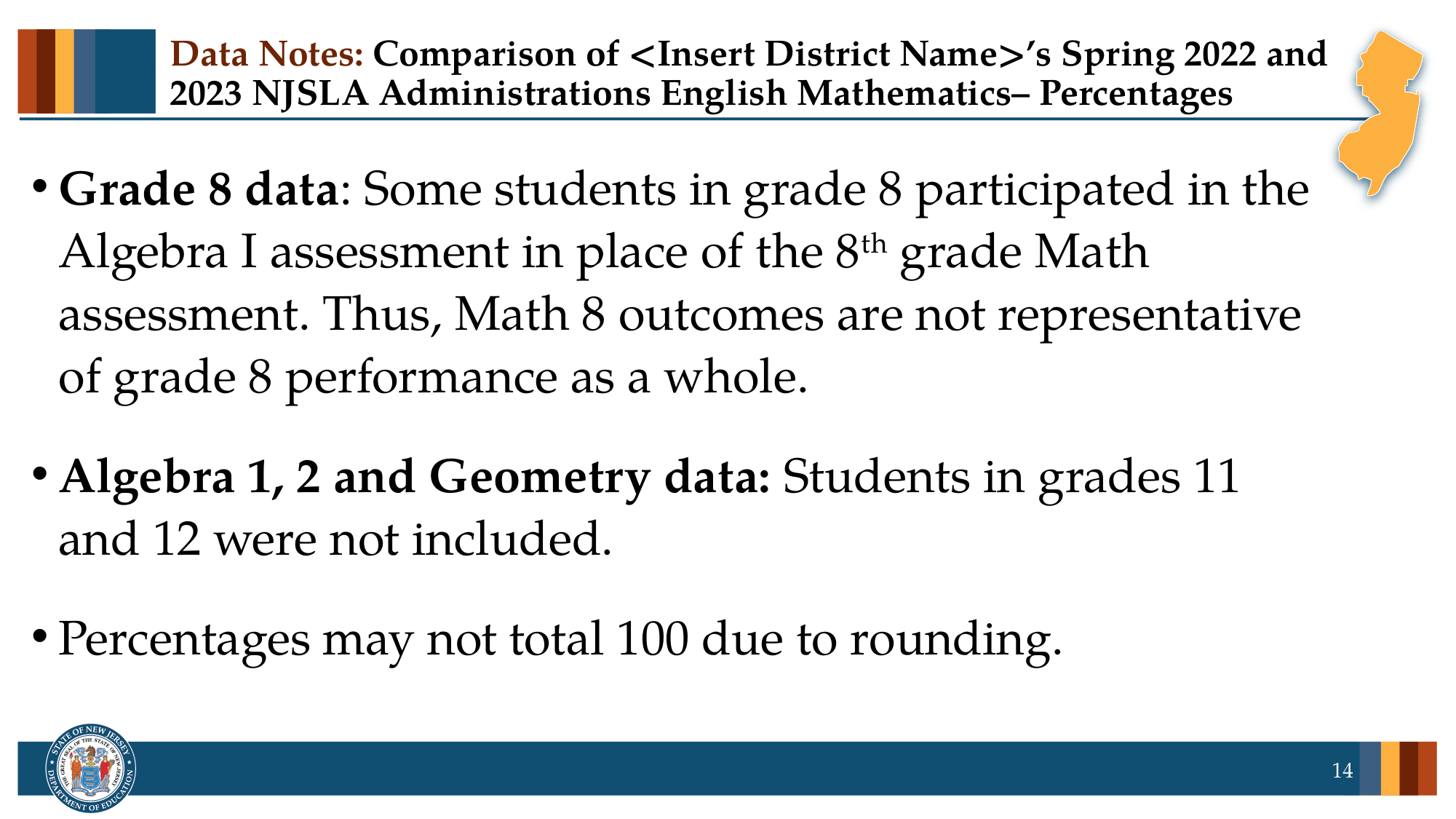

# Data Notes: Comparison of <Insert District Name>’s Spring 2022 and 2023 NJSLA Administrations English Mathematics– Percentages
Grade 8 data: Some students in grade 8 participated in the Algebra I assessment in place of the 8th grade Math assessment. Thus, Math 8 outcomes are not representative of grade 8 performance as a whole.
Algebra 1, 2 and Geometry data: Students in grades 11 and 12 were not included.
Percentages may not total 100 due to rounding.
14